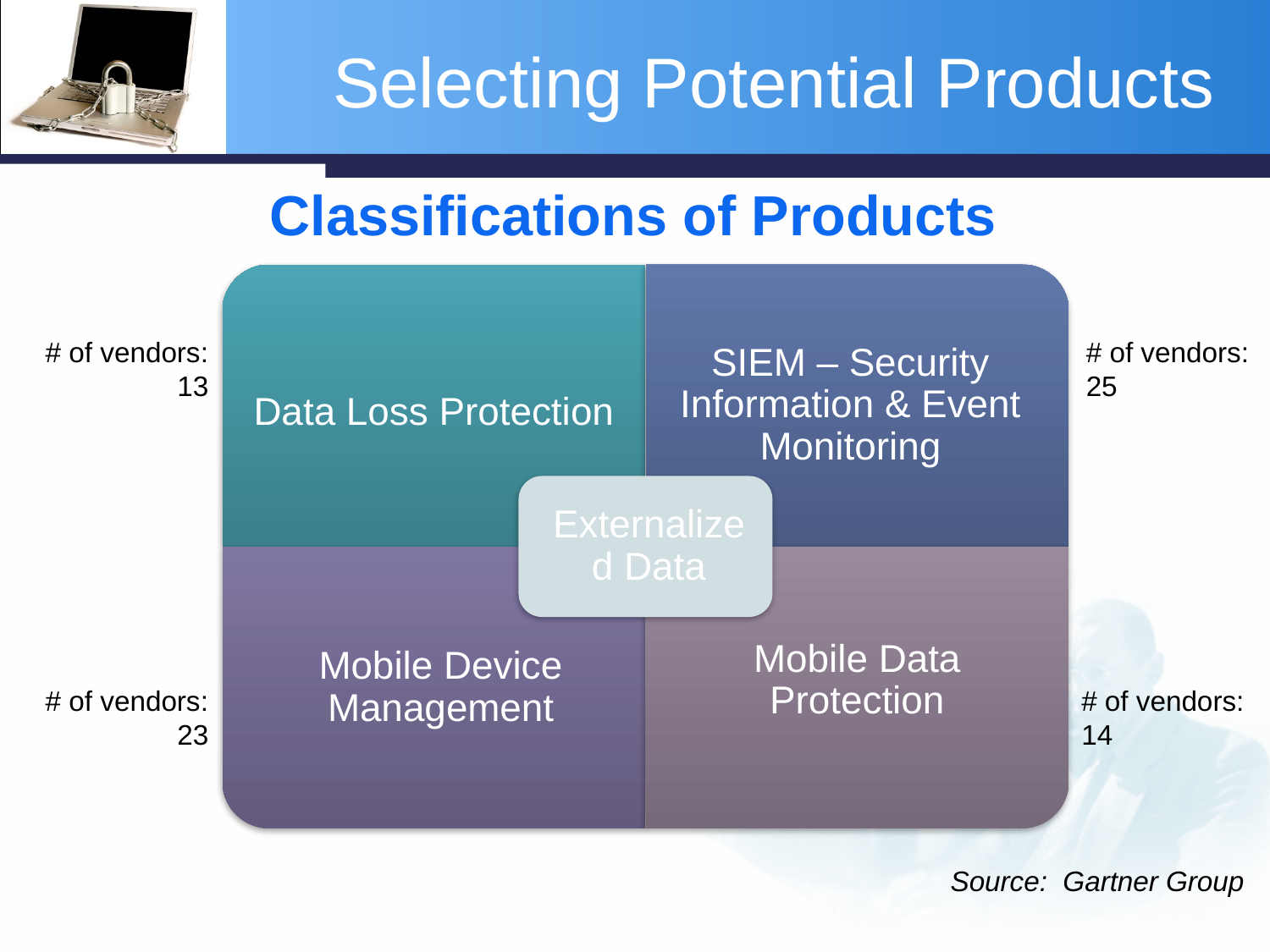

# Selecting Potential Products
Classifications of Products
Data Loss Protection
SIEM – Security Information & Event Monitoring
Mobile Device Management
Mobile Data Protection
Externalized Data
# of vendors:
13
# of vendors:
25
# of vendors:
23
# of vendors:
14
Source:  Gartner Group